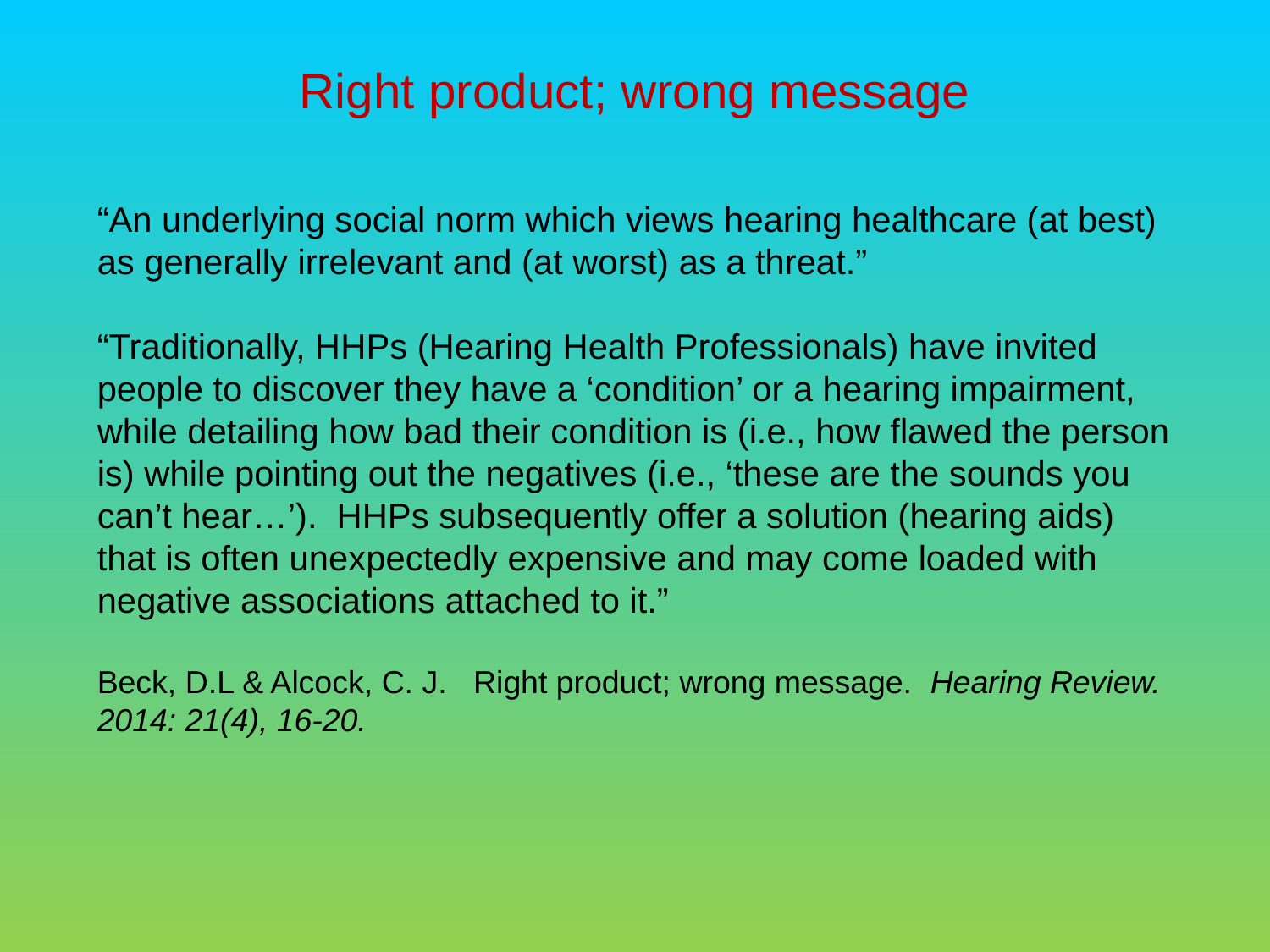

Right product; wrong message
“An underlying social norm which views hearing healthcare (at best) as generally irrelevant and (at worst) as a threat.”

“Traditionally, HHPs (Hearing Health Professionals) have invited people to discover they have a ‘condition’ or a hearing impairment, while detailing how bad their condition is (i.e., how flawed the person is) while pointing out the negatives (i.e., ‘these are the sounds you can’t hear…’).  HHPs subsequently offer a solution (hearing aids) that is often unexpectedly expensive and may come loaded with negative associations attached to it.”

Beck, D.L & Alcock, C. J.   Right product; wrong message.  Hearing Review. 2014: 21(4), 16-20.